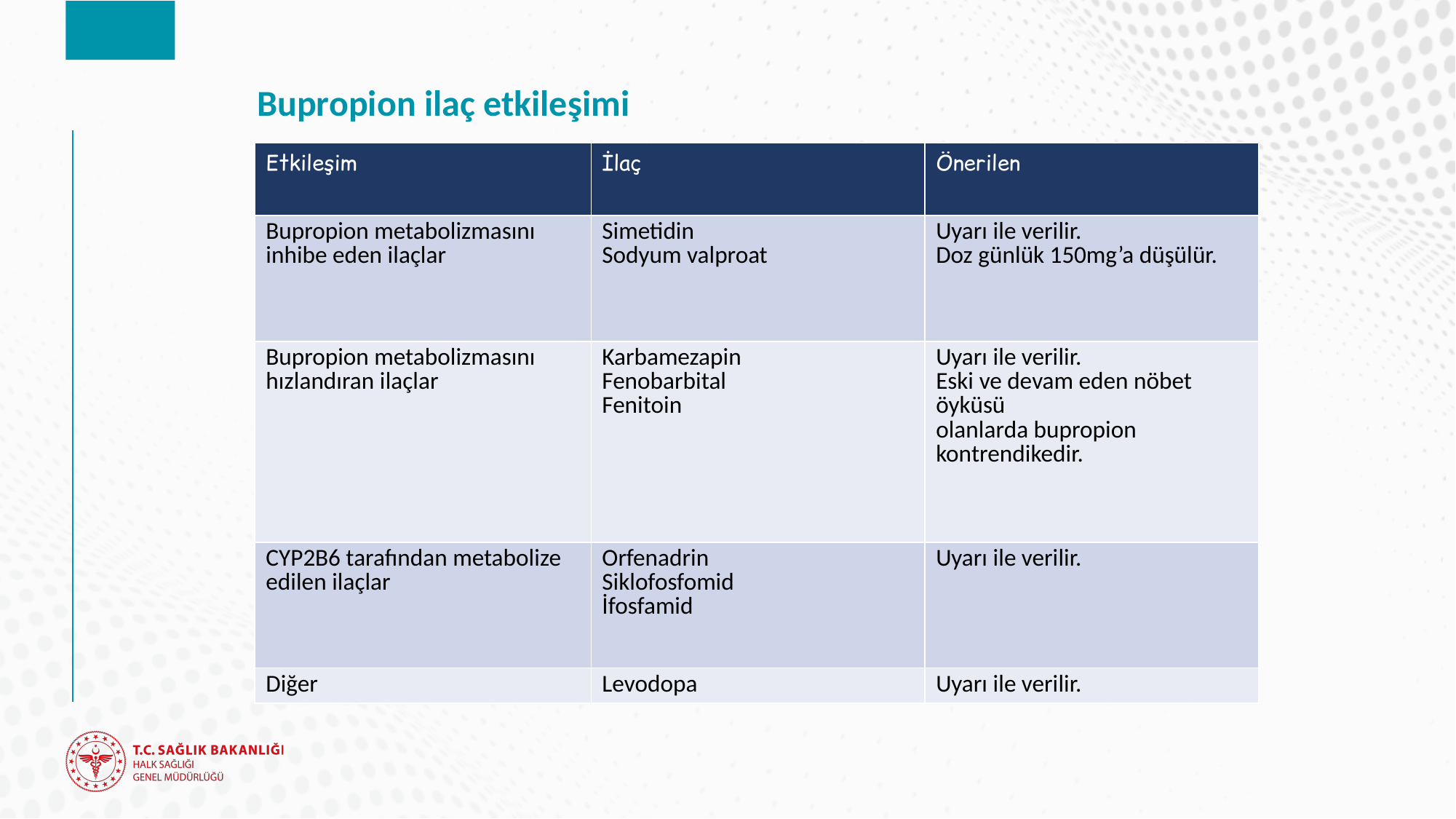

# Bupropion ilaç etkileşimi
| Etkileşim | İlaç | Önerilen |
| --- | --- | --- |
| Bupropion metabolizmasını inhibe eden ilaçlar | Simetidin Sodyum valproat | Uyarı ile verilir. Doz günlük 150mg’a düşülür. |
| Bupropion metabolizmasını hızlandıran ilaçlar | Karbamezapin Fenobarbital Fenitoin | Uyarı ile verilir. Eski ve devam eden nöbet öyküsü olanlarda bupropion kontrendikedir. |
| CYP2B6 tarafından metabolize edilen ilaçlar | Orfenadrin Siklofosfomid İfosfamid | Uyarı ile verilir. |
| Diğer | Levodopa | Uyarı ile verilir. |